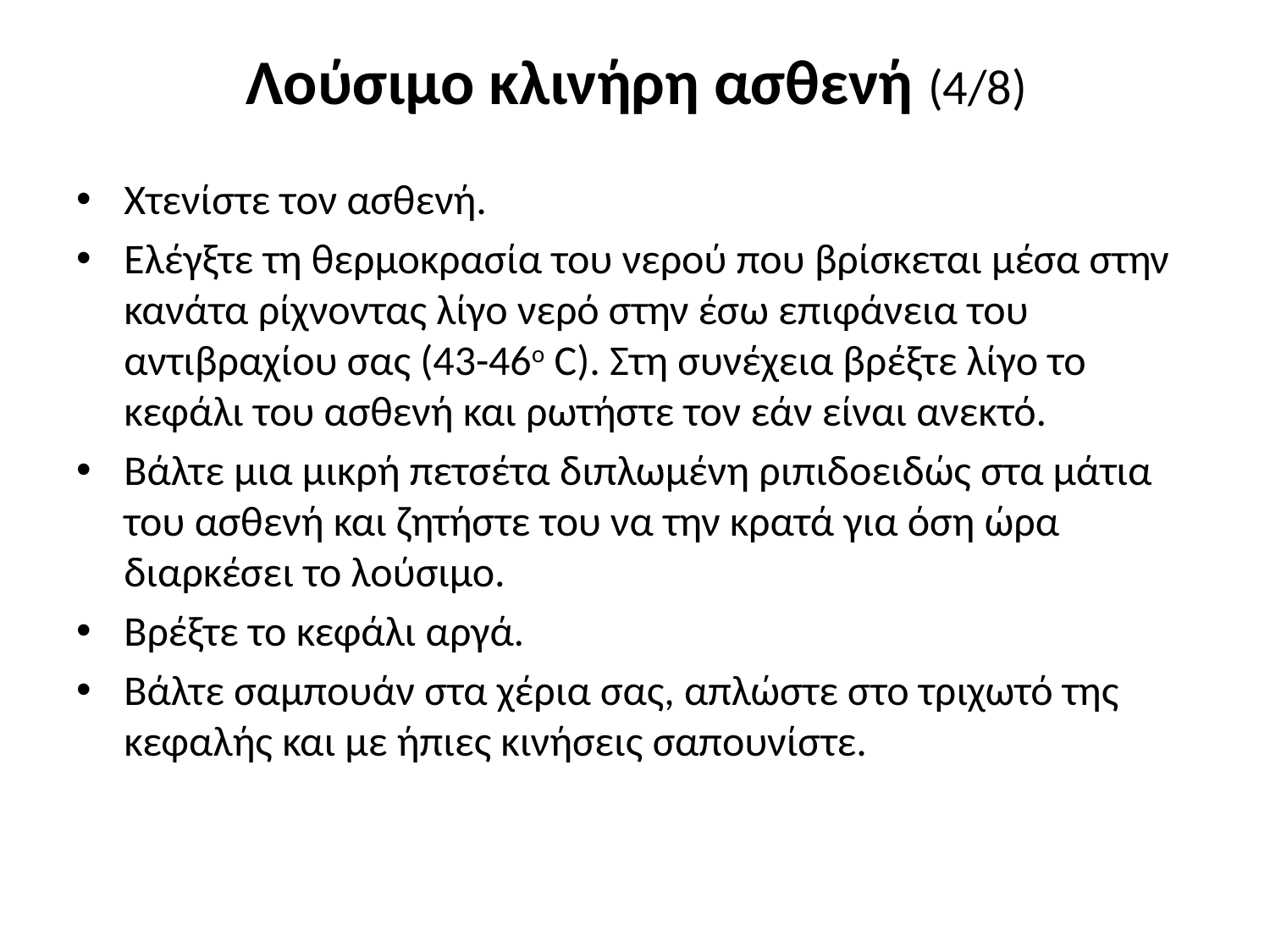

# Λούσιμο κλινήρη ασθενή (4/8)
Χτενίστε τον ασθενή.
Ελέγξτε τη θερμοκρασία του νερού που βρίσκεται μέσα στην κανάτα ρίχνοντας λίγο νερό στην έσω επιφάνεια του αντιβραχίου σας (43-46ο C). Στη συνέχεια βρέξτε λίγο το κεφάλι του ασθενή και ρωτήστε τον εάν είναι ανεκτό.
Βάλτε μια μικρή πετσέτα διπλωμένη ριπιδοειδώς στα μάτια του ασθενή και ζητήστε του να την κρατά για όση ώρα διαρκέσει το λούσιμο.
Βρέξτε το κεφάλι αργά.
Βάλτε σαμπουάν στα χέρια σας, απλώστε στο τριχωτό της κεφαλής και με ήπιες κινήσεις σαπουνίστε.